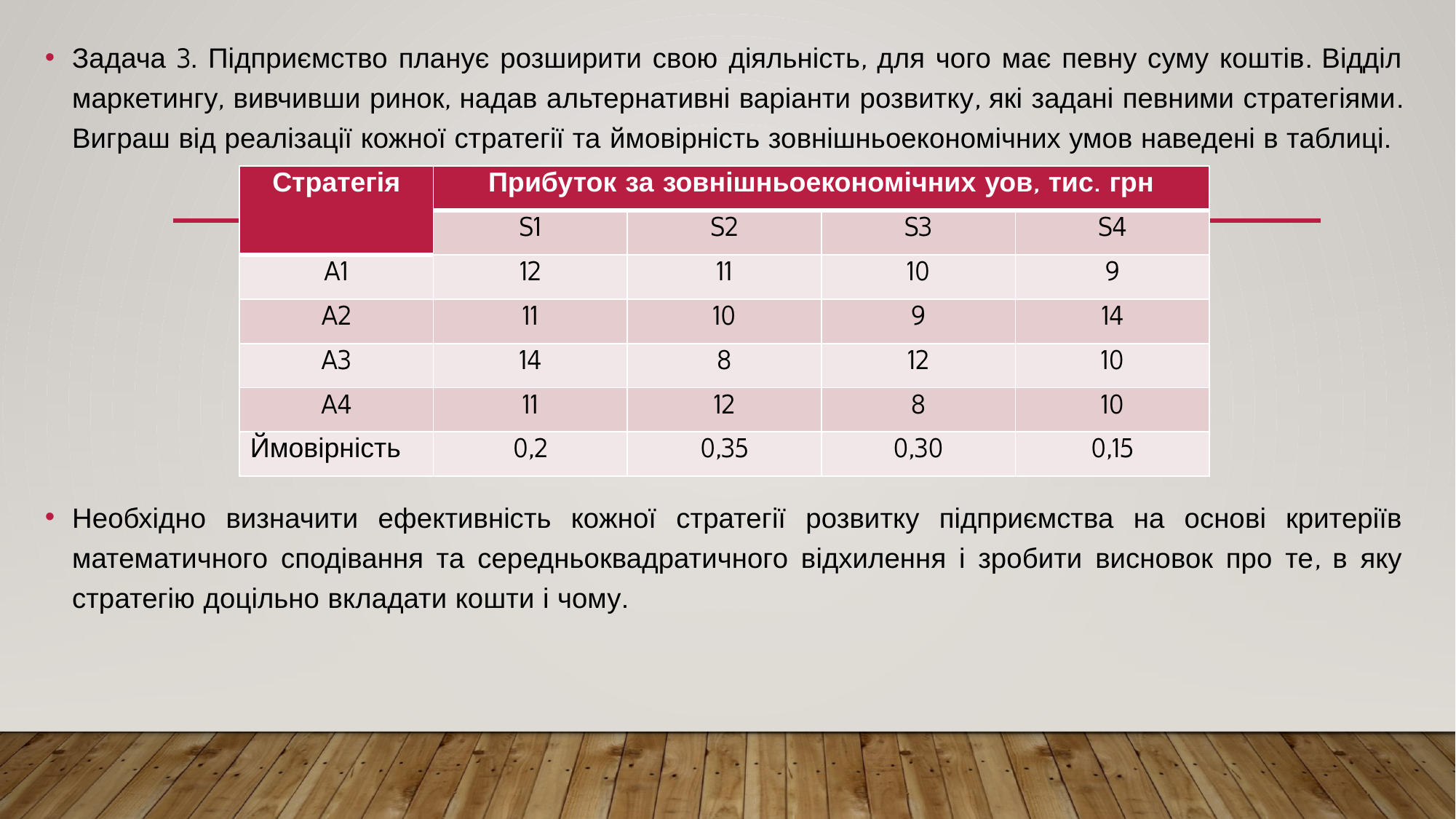

Задача 3. Підприємство планує розширити свою діяльність, для чого має певну суму коштів. Відділ маркетингу, вивчивши ринок, надав альтернативні варіанти розвитку, які задані певними стратегіями. Виграш від реалізації кожної стратегії та ймовірність зовнішньоекономічних умов наведені в таблиці.

Необхідно визначити ефективність кожної стратегії розвитку підприємства на основі критеріїв математичного сподівання та середньоквадратичного відхилення і зробити висновок про те, в яку стратегію доцільно вкладати кошти і чому.

| Стратегія | Прибуток за зовнішньоекономічних уов, тис. грн |  |  |  |
| --- | --- | --- | --- | --- |
|  | S1 | S2 | S3 | S4 |
| A1 | 12 | 11 | 10 | 9 |
| A2 | 11 | 10 | 9 | 14 |
| A3 | 14 | 8 | 12 | 10 |
| A4 | 11 | 12 | 8 | 10 |
| Ймовірність | 0,2 | 0,35 | 0,30 | 0,15 |